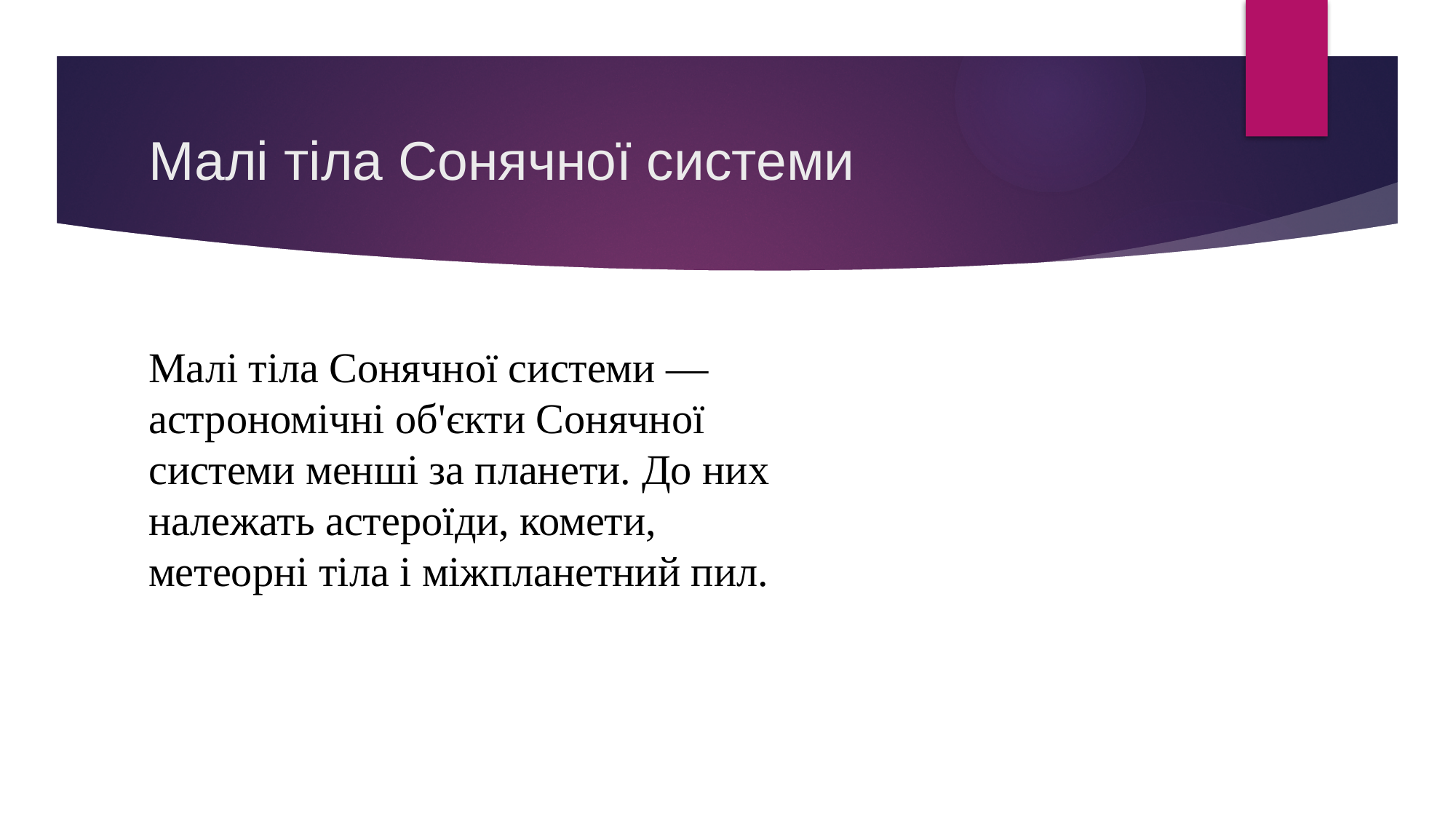

# Малі тіла Сонячної системи
Малі тіла Сонячної системи — астрономічні об'єкти Сонячної системи менші за планети. До них належать астероїди, комети, метеорні тіла і міжпланетний пил.